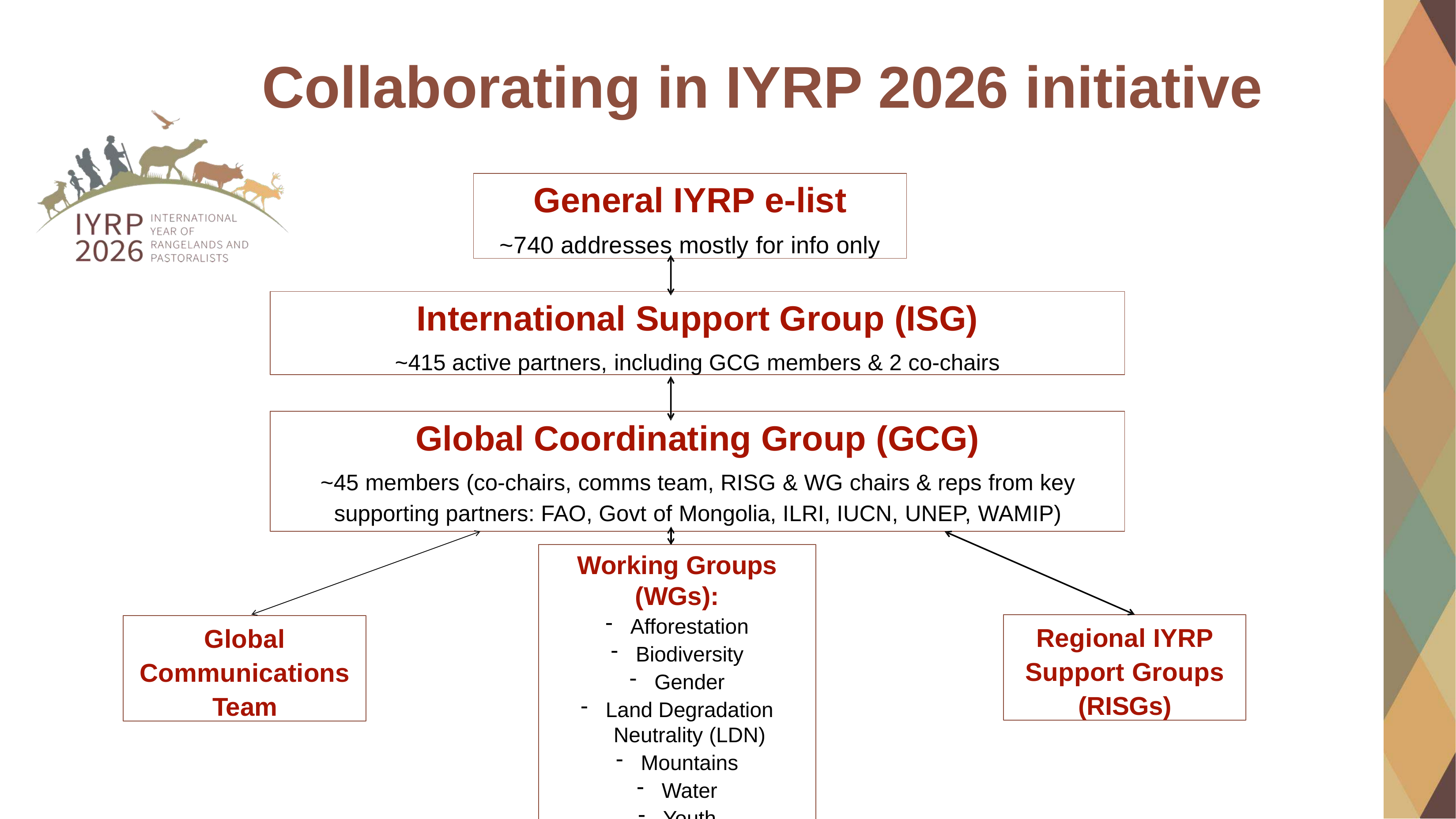

# Collaborating in IYRP 2026 initiative

General IYRP e-list
~740 addresses mostly for info only

International Support Group (ISG)
~415 active partners, including GCG members & 2 co-chairs

Global Coordinating Group (GCG)
~45 members (co-chairs, comms team, RISG & WG chairs & reps from key supporting partners: FAO, Govt of Mongolia, ILRI, IUCN, UNEP, WAMIP)

Working Groups (WGs):
Afforestation
Biodiversity
Gender
Land Degradation Neutrality (LDN)
Mountains
Water
Youth
Regional IYRP Support Groups (RISGs)
Global Communications Team